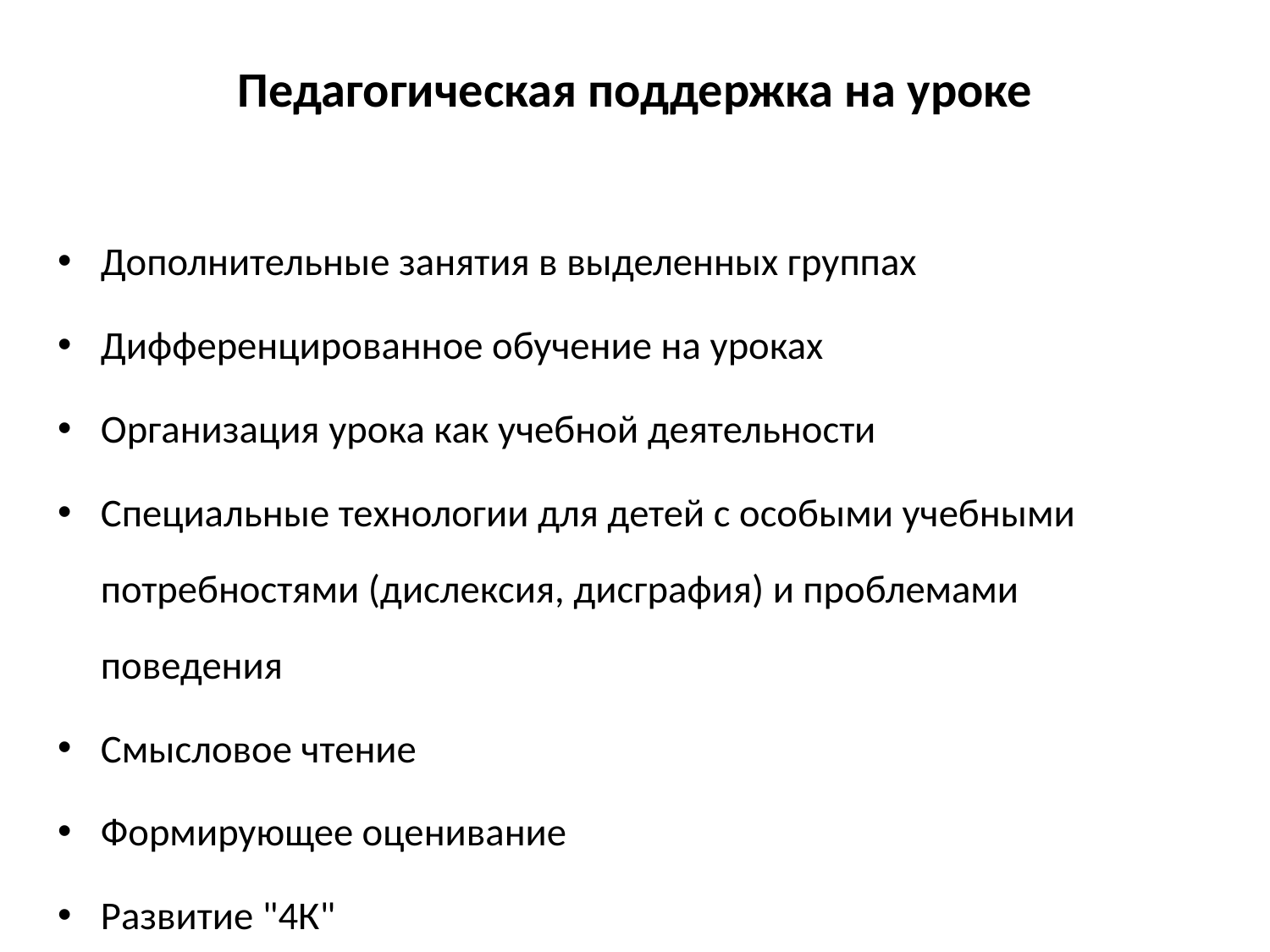

# Педагогическая поддержка на уроке

Дополнительные занятия в выделенных группах
Дифференцированное обучение на уроках
Организация урока как учебной деятельности
Специальные технологии для детей с особыми учебными потребностями (дислексия, дисграфия) и проблемами поведения
Cмысловое чтение
Формирующее оценивание
Развитие "4К"